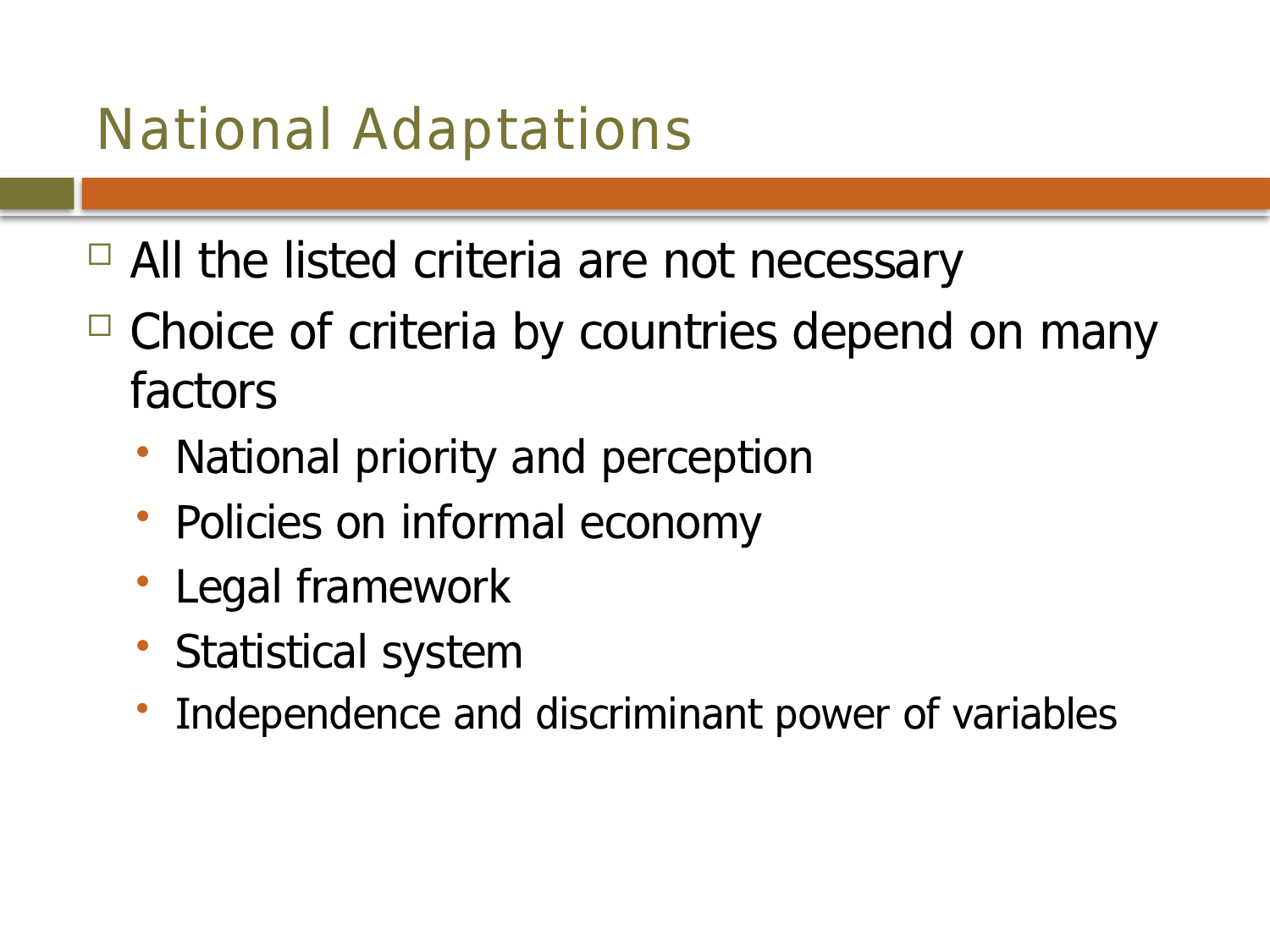

# National Adaptations
All the listed criteria are not necessary
Choice of criteria by countries depend on many factors
National priority and perception
Policies on informal economy
Legal framework
Statistical system
Independence and discriminant power of variables